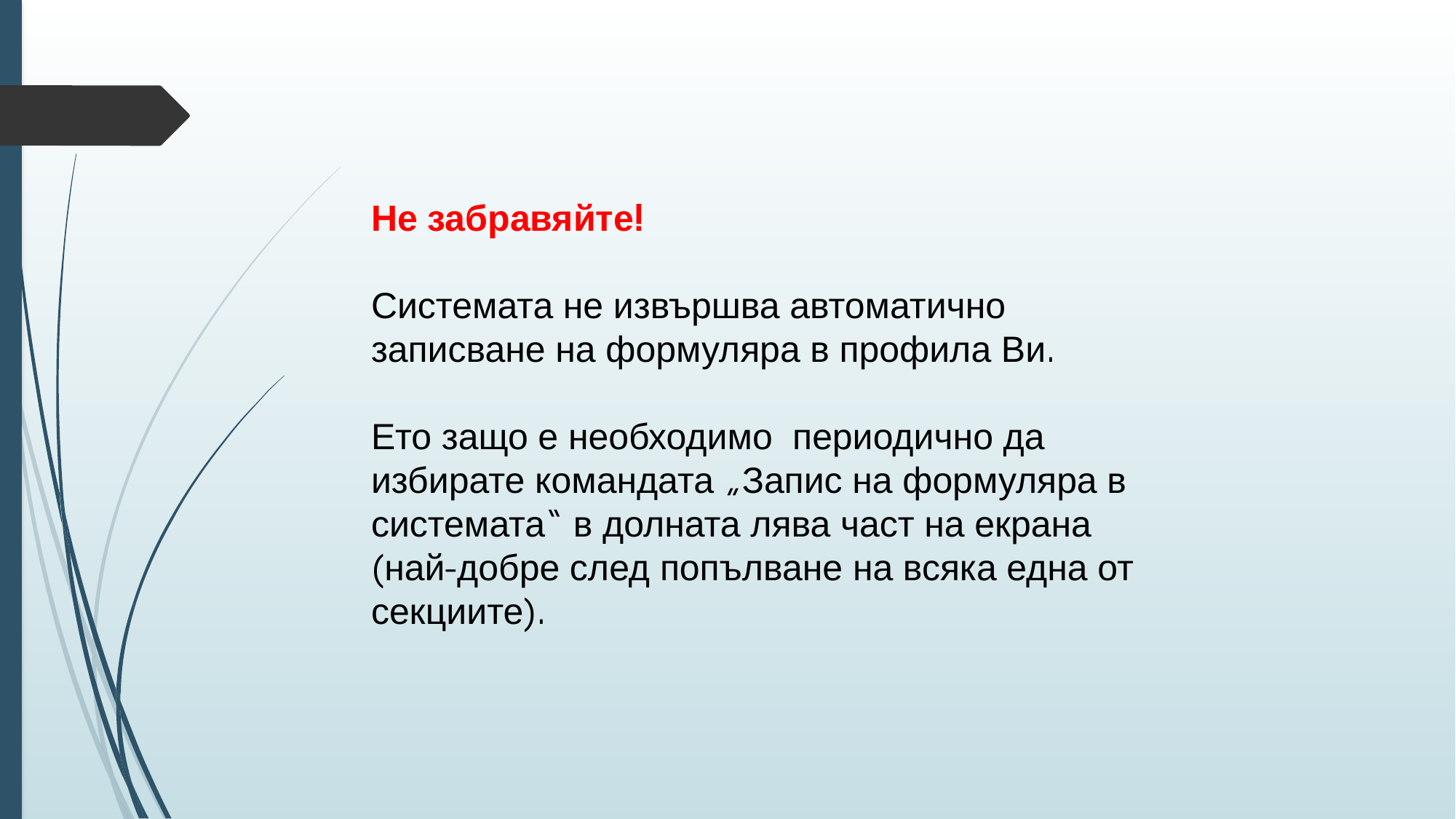

Не забравяйте!

Системата не извършва автоматично записване на формуляра в профила Ви.

Ето защо е необходимо  периодично да избирате командата „Запис на формуляра в системата“ в долната лява част на екрана (най-добре след попълване на всяка една от секциите).